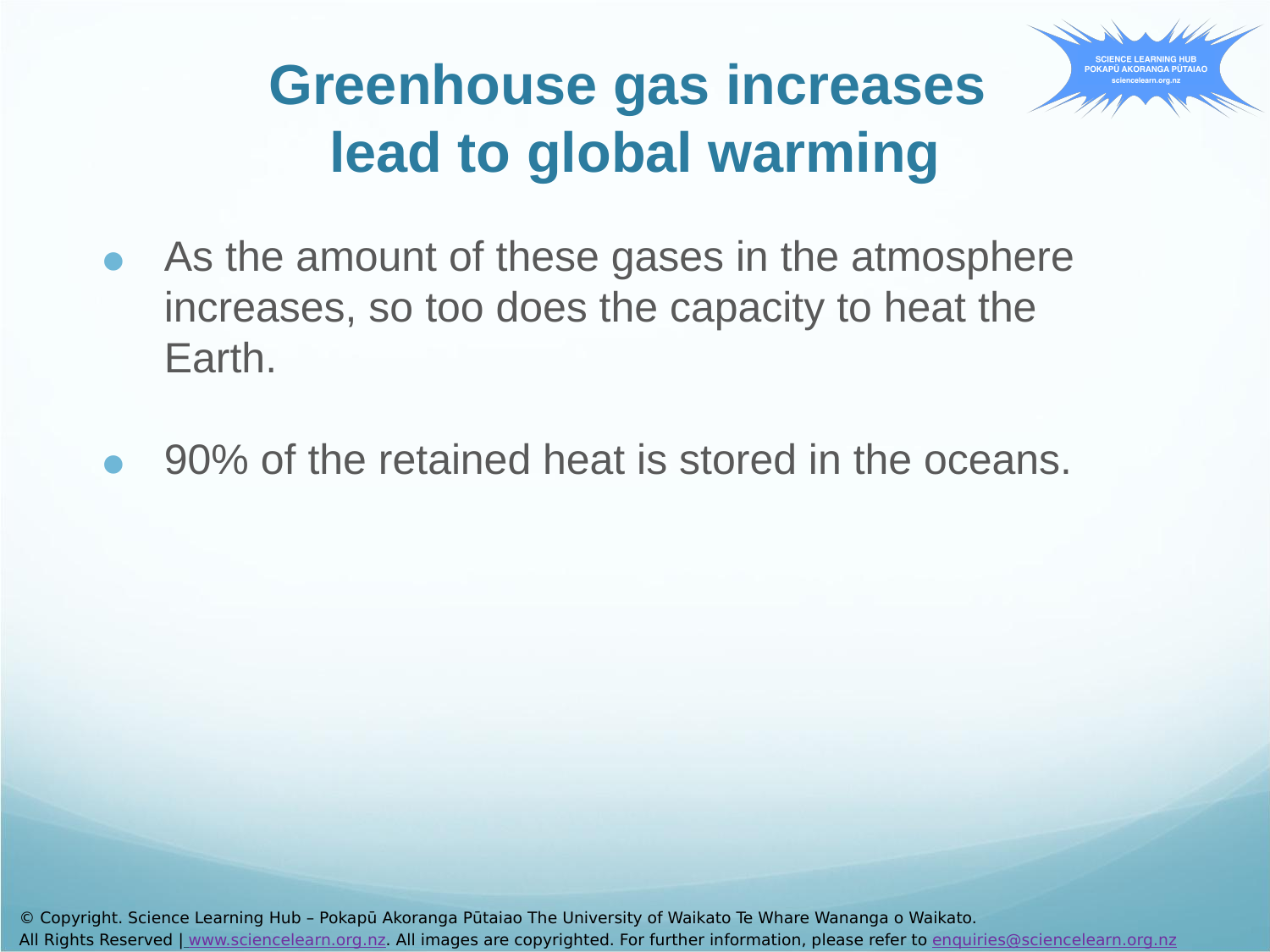

# Greenhouse gas increases lead to global warming
As the amount of these gases in the atmosphere increases, so too does the capacity to heat the Earth.

90% of the retained heat is stored in the oceans.

© Copyright. Science Learning Hub – Pokapū Akoranga Pūtaiao The University of Waikato Te Whare Wananga o Waikato.
All Rights Reserved | www.sciencelearn.org.nz. All images are copyrighted. For further information, please refer to enquiries@sciencelearn.org.nz